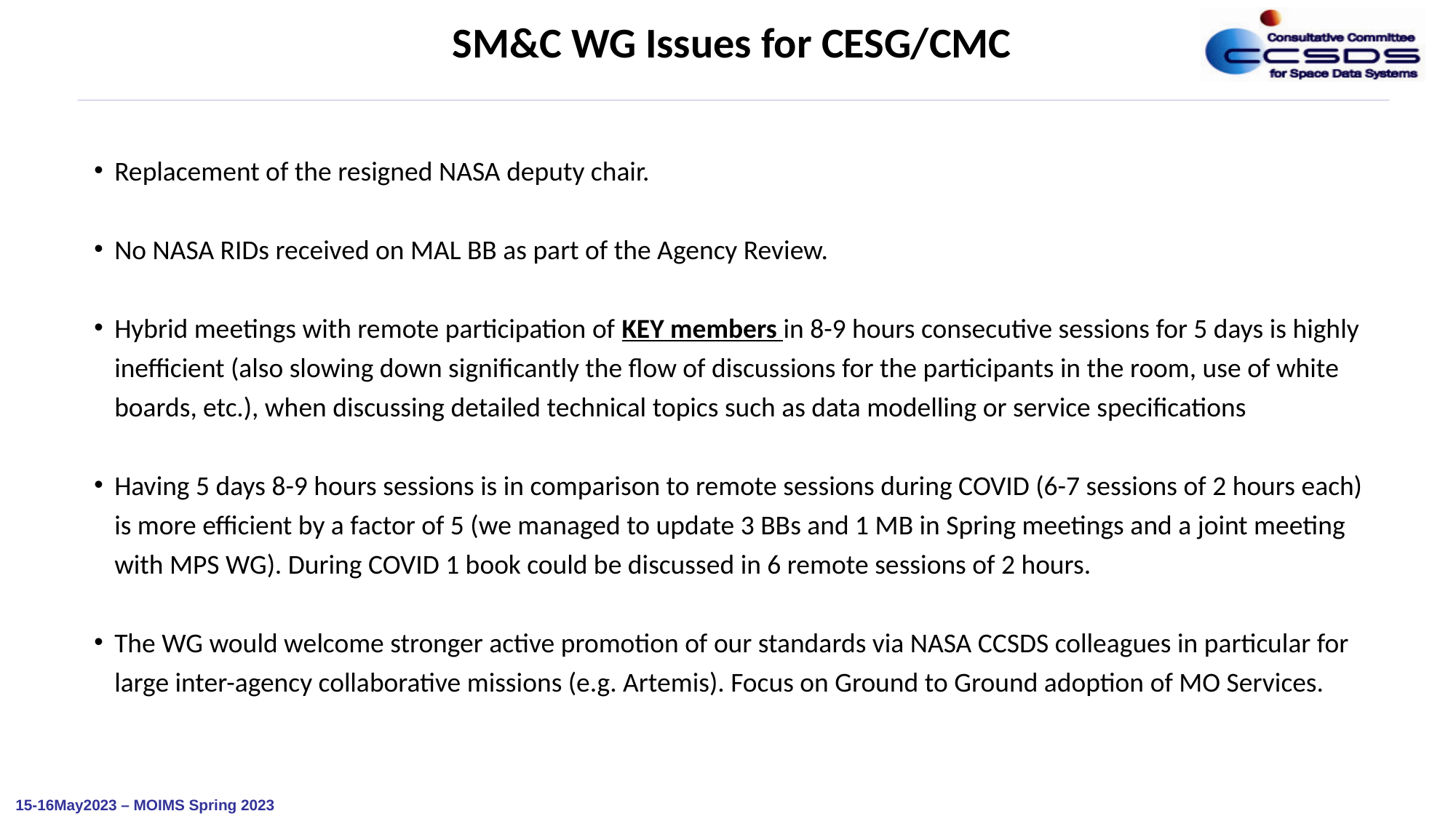

SM&C WG Issues for CESG/CMC
Replacement of the resigned NASA deputy chair.

No NASA RIDs received on MAL BB as part of the Agency Review.

Hybrid meetings with remote participation of KEY members in 8-9 hours consecutive sessions for 5 days is highly inefficient (also slowing down significantly the flow of discussions for the participants in the room, use of white boards, etc.), when discussing detailed technical topics such as data modelling or service specifications

Having 5 days 8-9 hours sessions is in comparison to remote sessions during COVID (6-7 sessions of 2 hours each) is more efficient by a factor of 5 (we managed to update 3 BBs and 1 MB in Spring meetings and a joint meeting with MPS WG). During COVID 1 book could be discussed in 6 remote sessions of 2 hours.

The WG would welcome stronger active promotion of our standards via NASA CCSDS colleagues in particular for large inter-agency collaborative missions (e.g. Artemis). Focus on Ground to Ground adoption of MO Services.